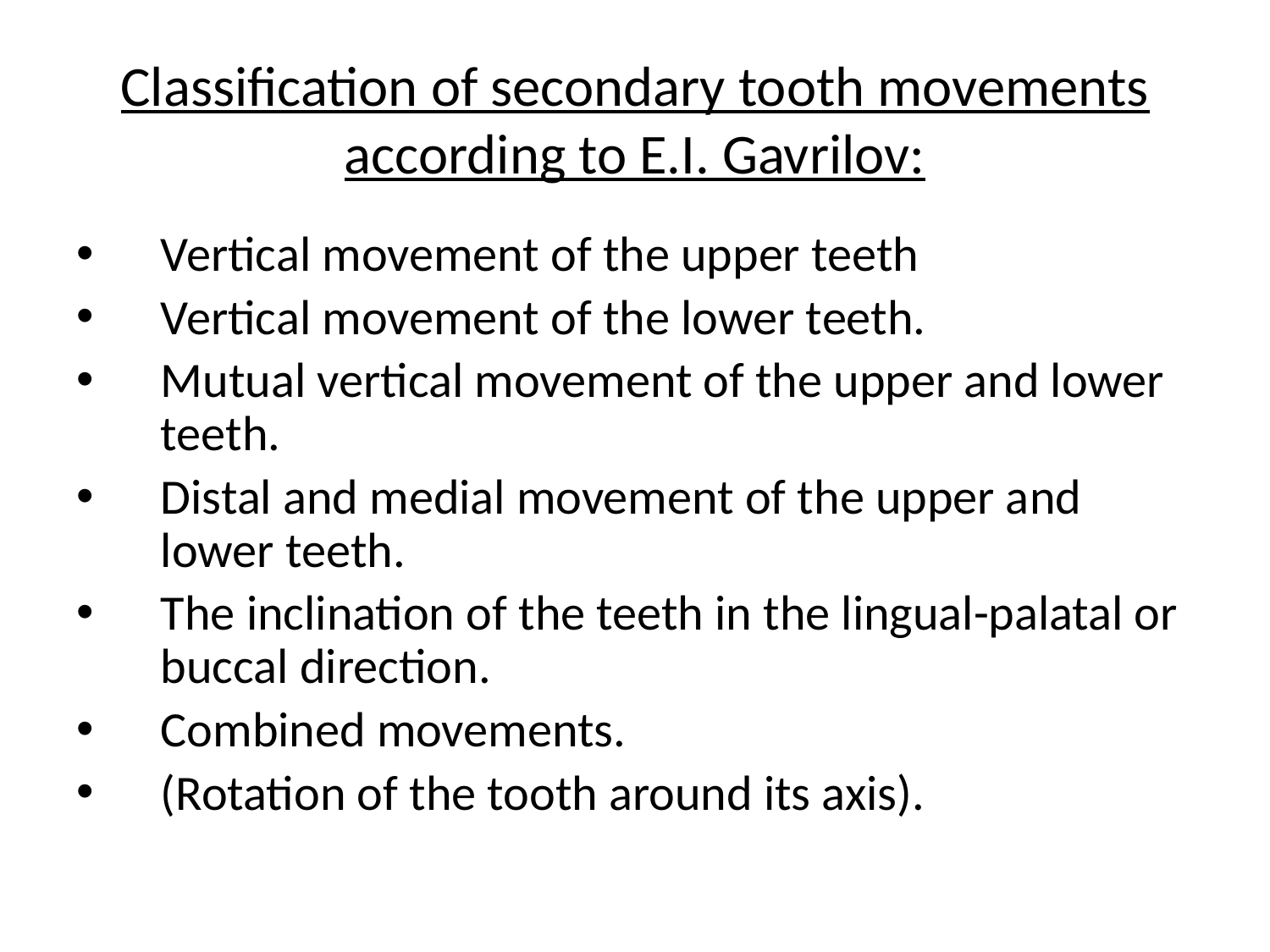

# Classification of secondary tooth movements according to E.I. Gavrilov:
Vertical movement of the upper teeth
Vertical movement of the lower teeth.
Mutual vertical movement of the upper and lower teeth.
Distal and medial movement of the upper and lower teeth.
The inclination of the teeth in the lingual-palatal or buccal direction.
Combined movements.
(Rotation of the tooth around its axis).